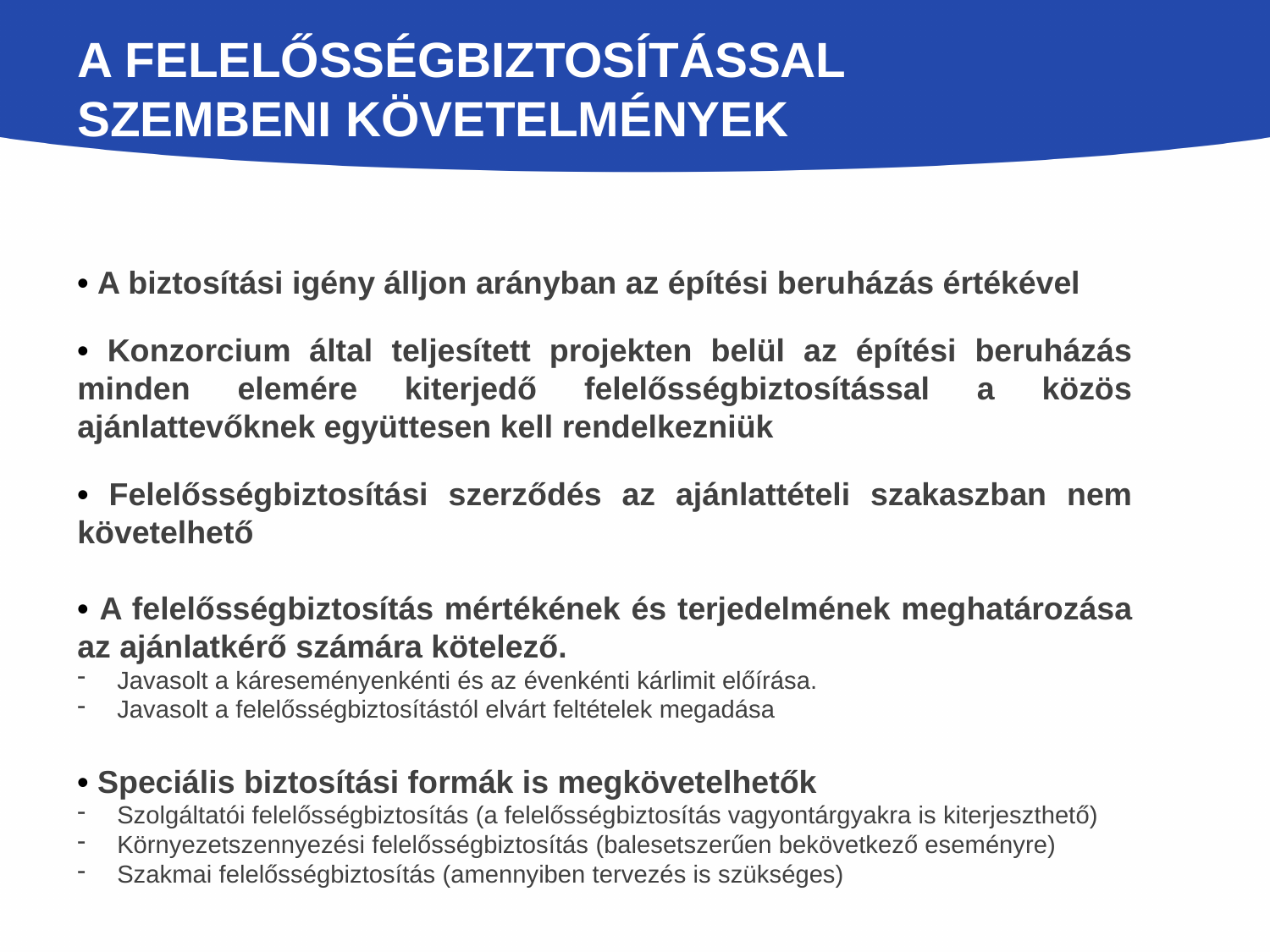

# A felelősségbiztosítással szembeni követelmények
• A biztosítási igény álljon arányban az építési beruházás értékével

• Konzorcium által teljesített projekten belül az építési beruházás minden elemére kiterjedő felelősségbiztosítással a közös ajánlattevőknek együttesen kell rendelkezniük

• Felelősségbiztosítási szerződés az ajánlattételi szakaszban nem követelhető

• A felelősségbiztosítás mértékének és terjedelmének meghatározása az ajánlatkérő számára kötelező.
Javasolt a káreseményenkénti és az évenkénti kárlimit előírása.
Javasolt a felelősségbiztosítástól elvárt feltételek megadása

• Speciális biztosítási formák is megkövetelhetők
Szolgáltatói felelősségbiztosítás (a felelősségbiztosítás vagyontárgyakra is kiterjeszthető)
Környezetszennyezési felelősségbiztosítás (balesetszerűen bekövetkező eseményre)
Szakmai felelősségbiztosítás (amennyiben tervezés is szükséges)